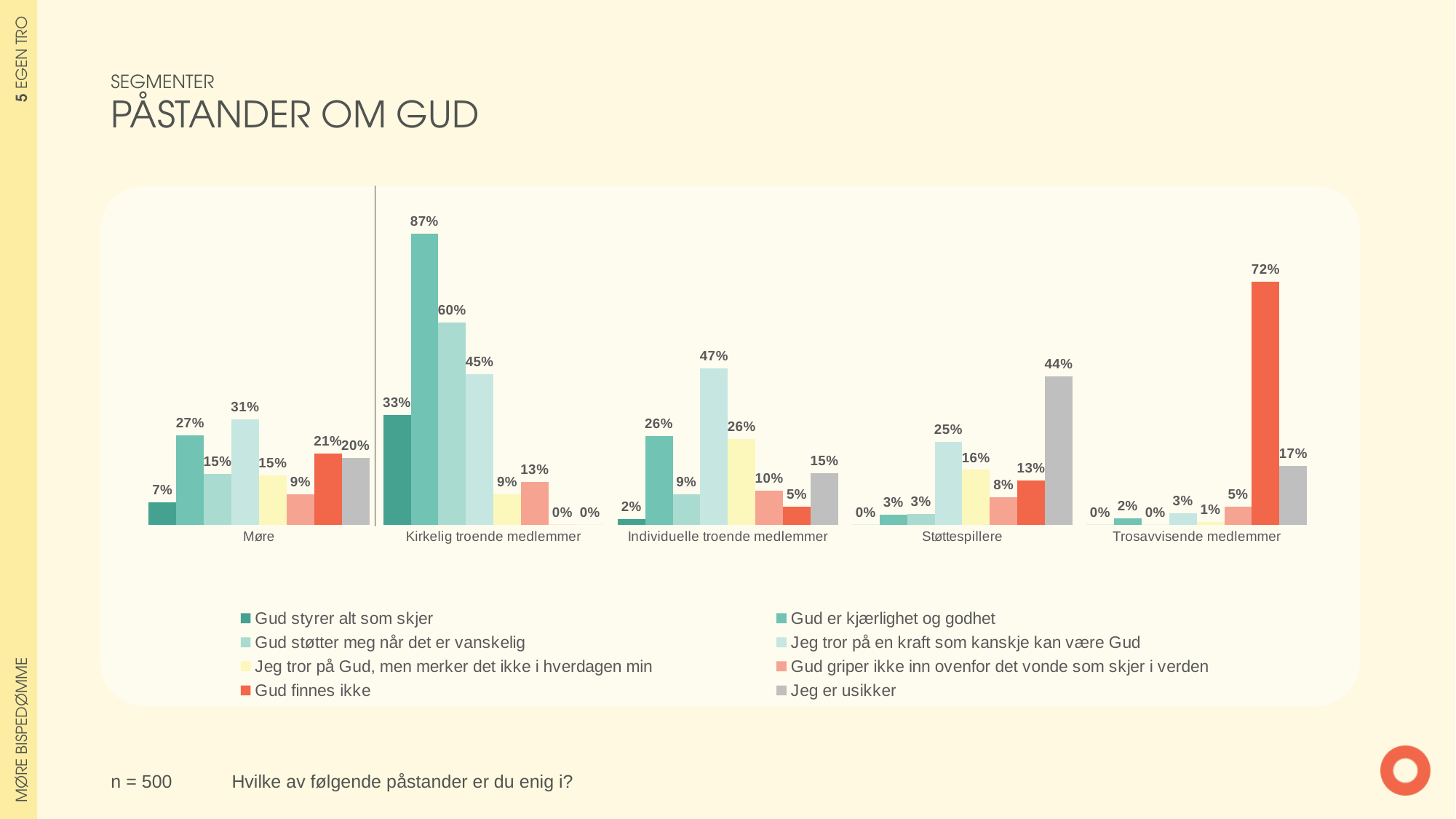

| 5 EGEN TRO |
| --- |
| MØRE BISPEDØMME |
SEGMENTER
PÅSTANDER OM GUD

### Chart

| Category | Gud styrer alt som skjer | Gud er kjærlighet og godhet | Gud støtter meg når det er vanskelig | Jeg tror på en kraft som kanskje kan være Gud | Jeg tror på Gud, men merker det ikke i hverdagen min | Gud griper ikke inn ovenfor det vonde som skjer i verden | Gud finnes ikke | Jeg er usikker |
|---|---|---|---|---|---|---|---|---|
| Møre | 0.06642569729717 | 0.265064413051 | 0.1515665834262 | 0.313143120107 | 0.147355811136 | 0.09030827181509 | 0.21106282277 | 0.1992179115221 |
| Kirkelig troende medlemmer | 0.3266450637547 | 0.8658544956129 | 0.6026406126339 | 0.4482634875272 | 0.09018041926146 | 0.1262140398027 | 0.0 | 0.0 |
| Individuelle troende medlemmer | 0.01568183798916 | 0.2647545665197 | 0.09070604050887 | 0.4659925368751 | 0.2560684238853 | 0.1010693868293 | 0.05269732861072 | 0.15308183044 |
| Støttespillere | 0.0 | 0.02990084441414 | 0.03081531231824 | 0.2460235428364 | 0.1629597031522 | 0.08202290000344 | 0.1311417143828 | 0.441927519514 |
| Trosavvisende medlemmer | 0.0 | 0.01756599898404 | 0.0 | 0.03296894776248 | 0.007701474389222 | 0.05229892629817 | 0.7241752927807 | 0.1740723592774 |
n = 500
Hvilke av følgende påstander er du enig i?